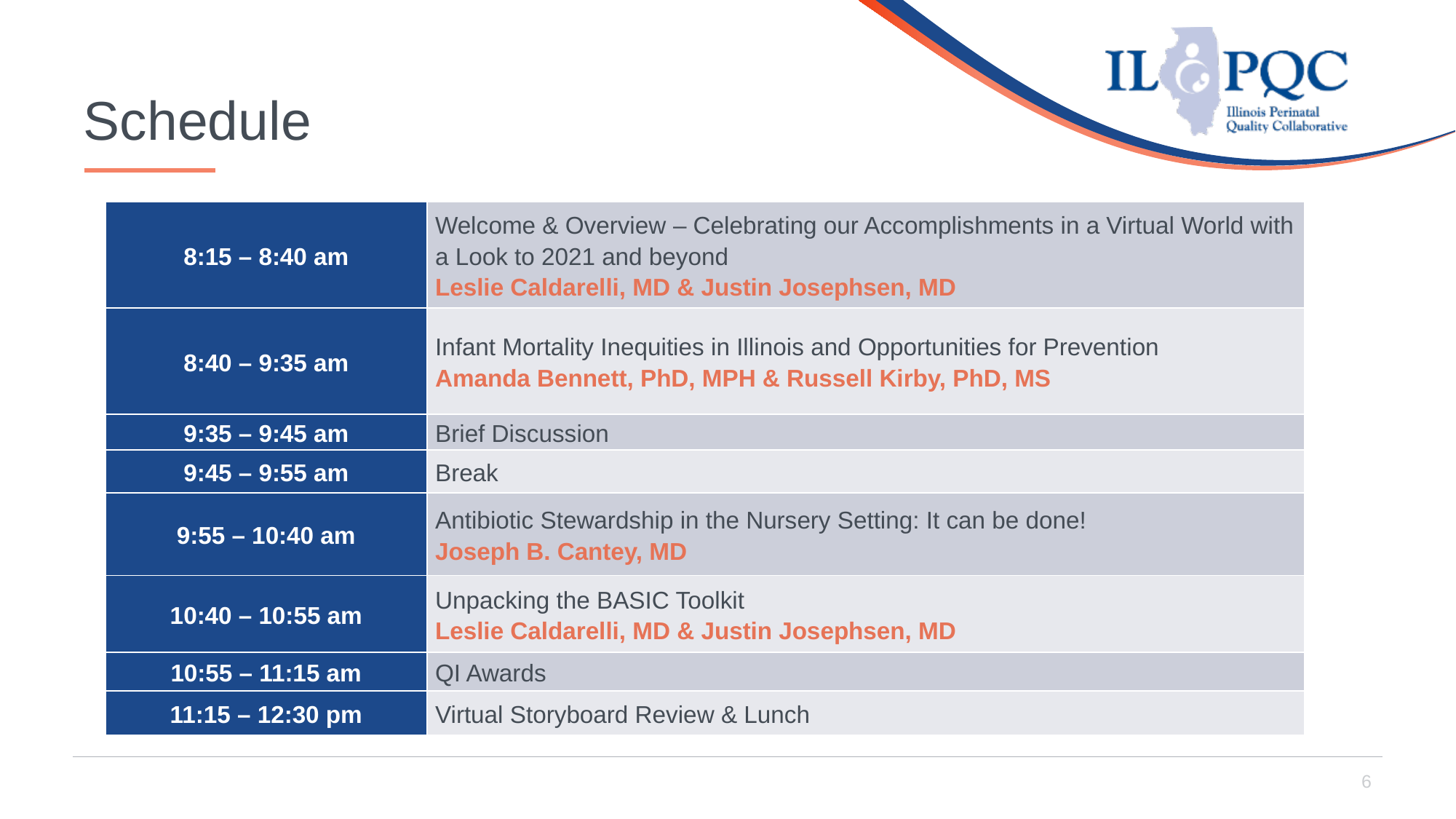

# Schedule
| 8:15 – 8:40 am | Welcome & Overview – Celebrating our Accomplishments in a Virtual World with a Look to 2021 and beyond Leslie Caldarelli, MD & Justin Josephsen, MD |
| --- | --- |
| 8:40 – 9:35 am | Infant Mortality Inequities in Illinois and Opportunities for Prevention  Amanda Bennett, PhD, MPH & Russell Kirby, PhD, MS |
| 9:35 – 9:45 am | Brief Discussion |
| 9:45 – 9:55 am | Break |
| 9:55 – 10:40 am | Antibiotic Stewardship in the Nursery Setting: It can be done! Joseph B. Cantey, MD |
| 10:40 – 10:55 am | Unpacking the BASIC Toolkit Leslie Caldarelli, MD & Justin Josephsen, MD |
| 10:55 – 11:15 am | QI Awards |
| 11:15 – 12:30 pm | Virtual Storyboard Review & Lunch |
6